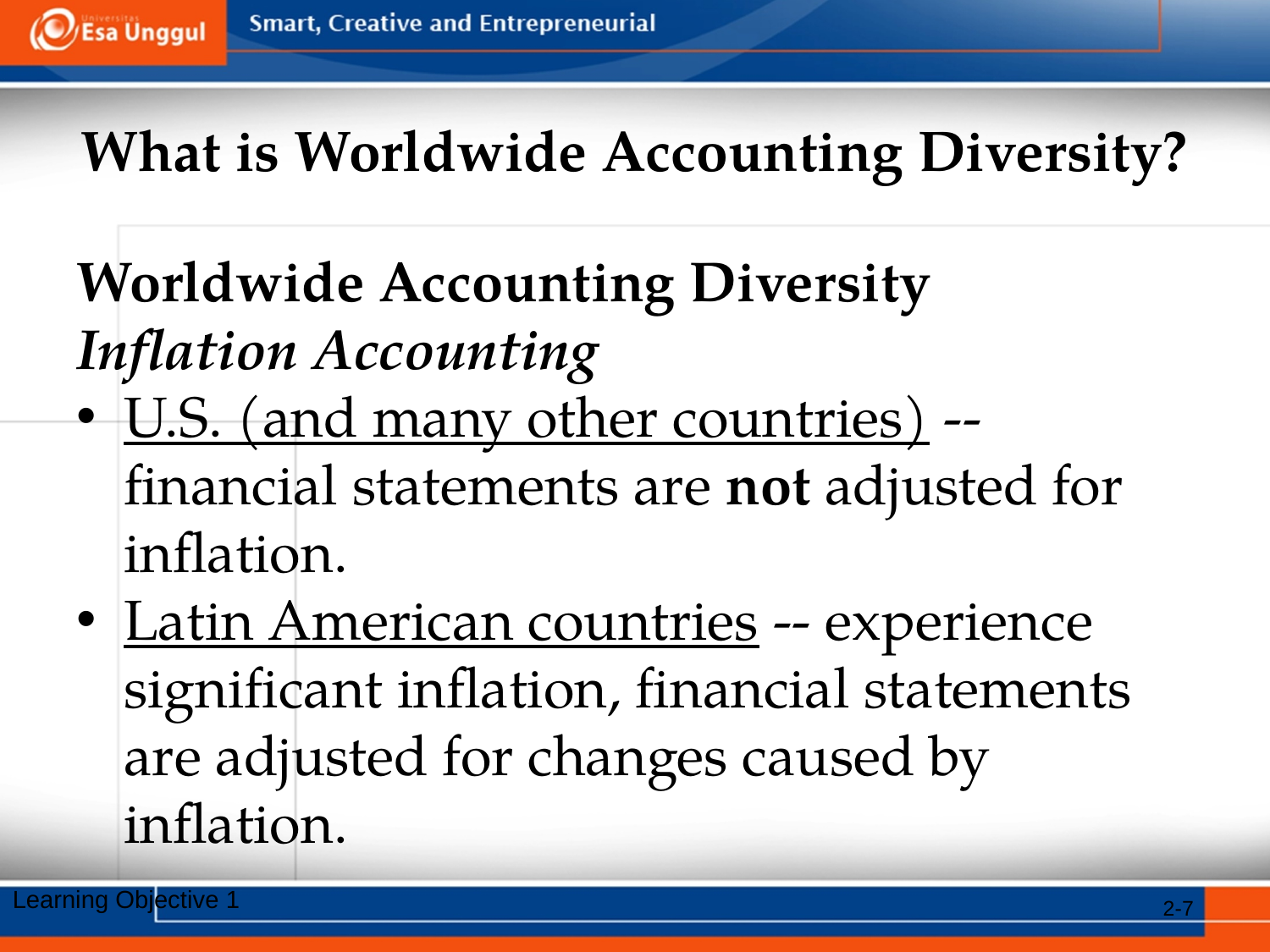

# What is Worldwide Accounting Diversity?
Worldwide Accounting Diversity
Inflation Accounting
U.S. (and many other countries) -- financial statements are not adjusted for inflation.
Latin American countries -- experience significant inflation, financial statements are adjusted for changes caused by inflation.

Learning Objective 1
2-7